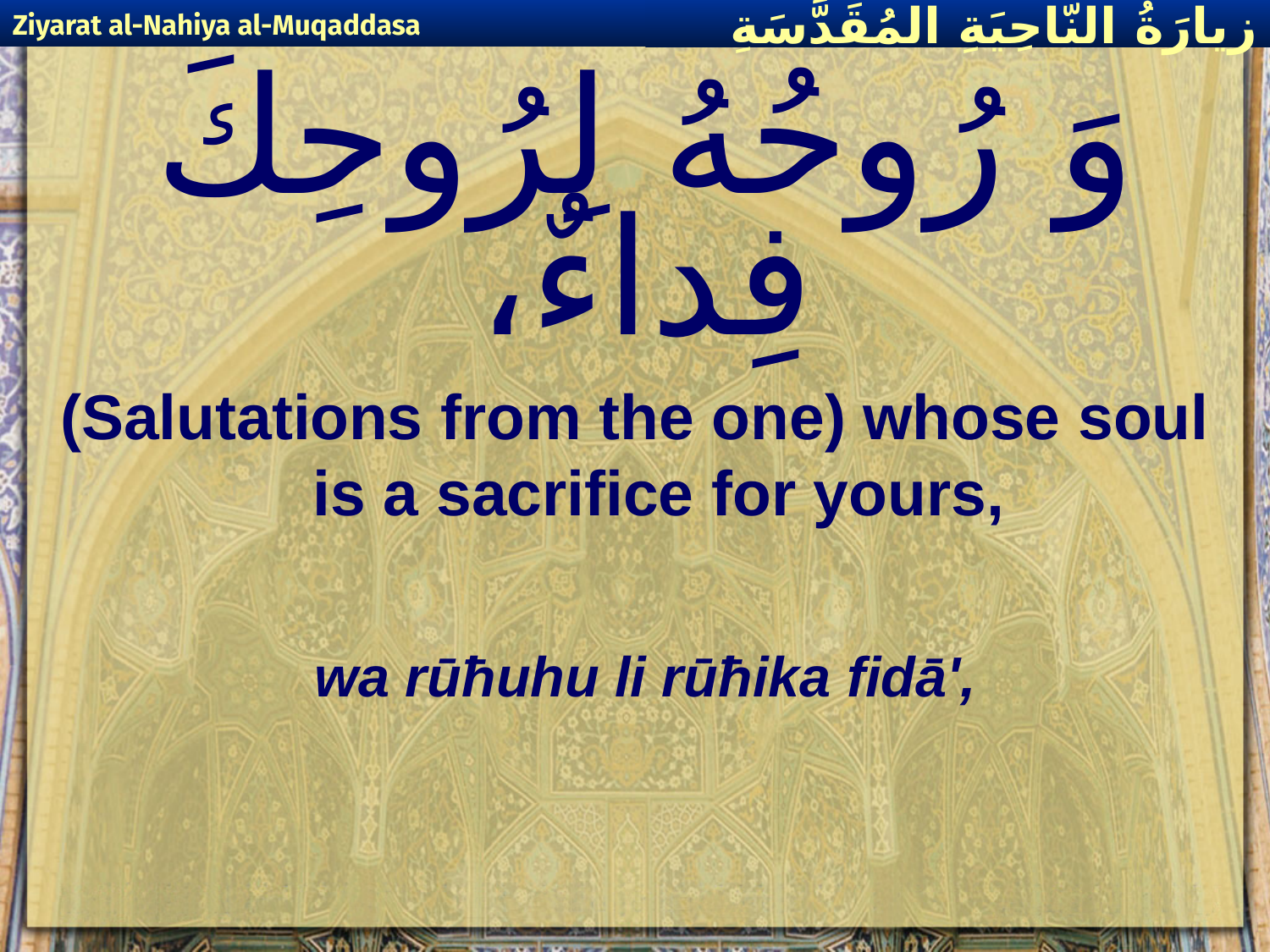

Ziyarat al-Nahiya al-Muqaddasa
زيارَةُ النّاحِيَةِ ال‍مُقَدَّسَةِ
# وَ رُوحُهُ لِرُوحِكَ فِداءٌ،
(Salutations from the one) whose soul is a sacrifice for yours,
wa rūħuhu li rūħika fidā',